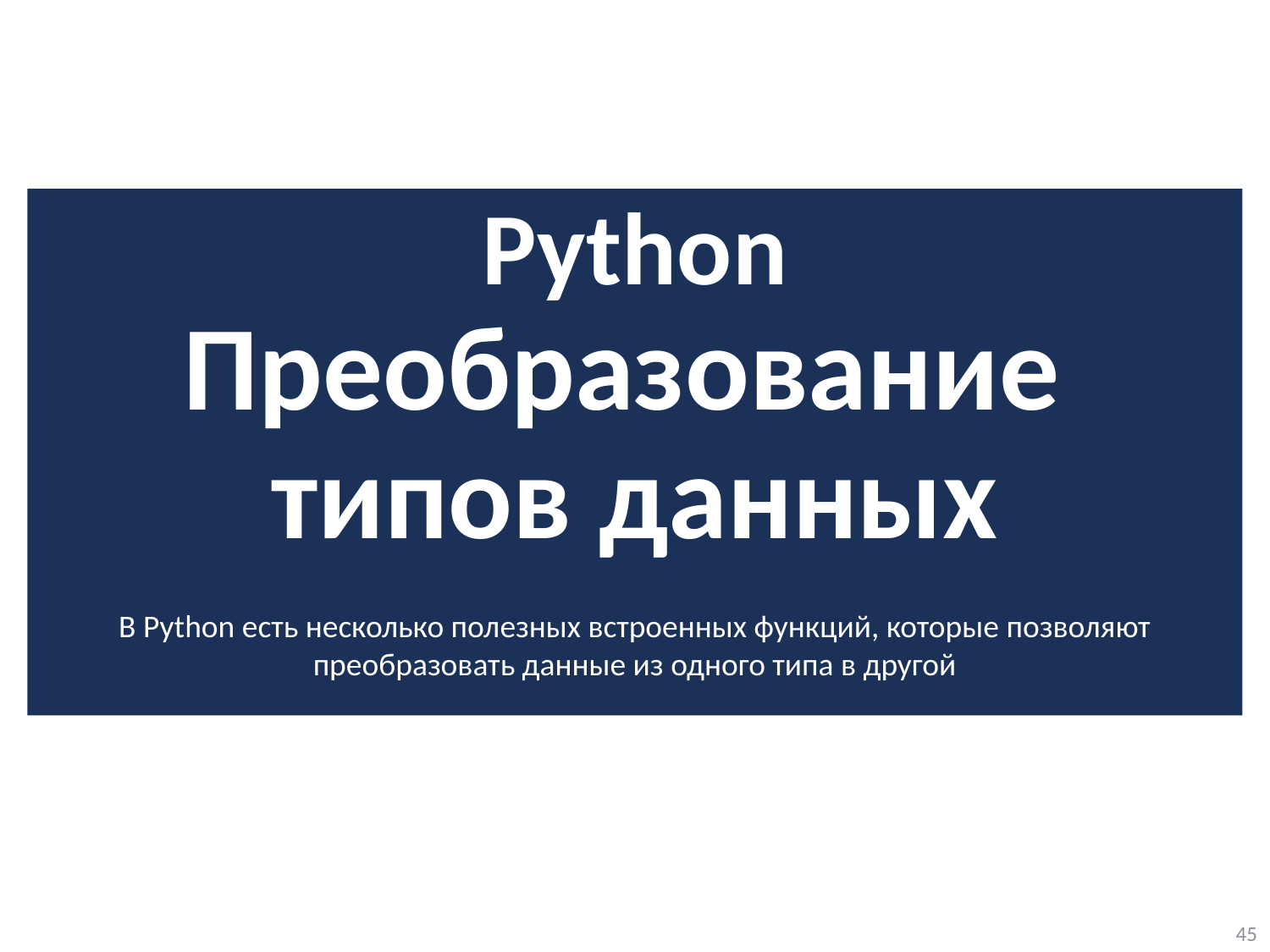

# Python Преобразование типов данных
В Python есть несколько полезных встроенных функций, которые позволяют преобразовать данные из одного типа в другой
45